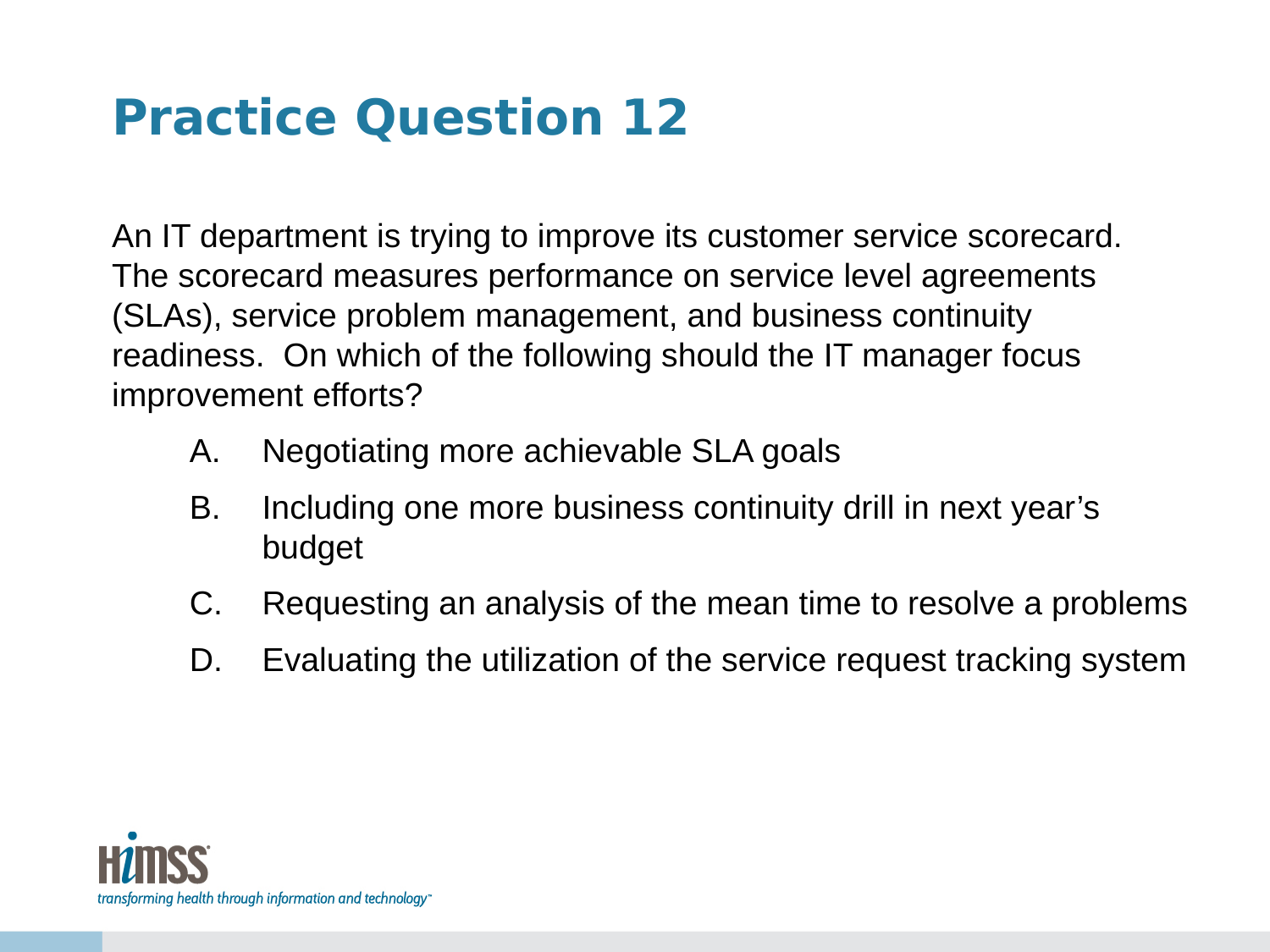

# Practice Question 12
An IT department is trying to improve its customer service scorecard.  The scorecard measures performance on service level agreements (SLAs), service problem management, and business continuity readiness.  On which of the following should the IT manager focus improvement efforts?
Negotiating more achievable SLA goals
Including one more business continuity drill in next year’s budget
Requesting an analysis of the mean time to resolve a problems
Evaluating the utilization of the service request tracking system